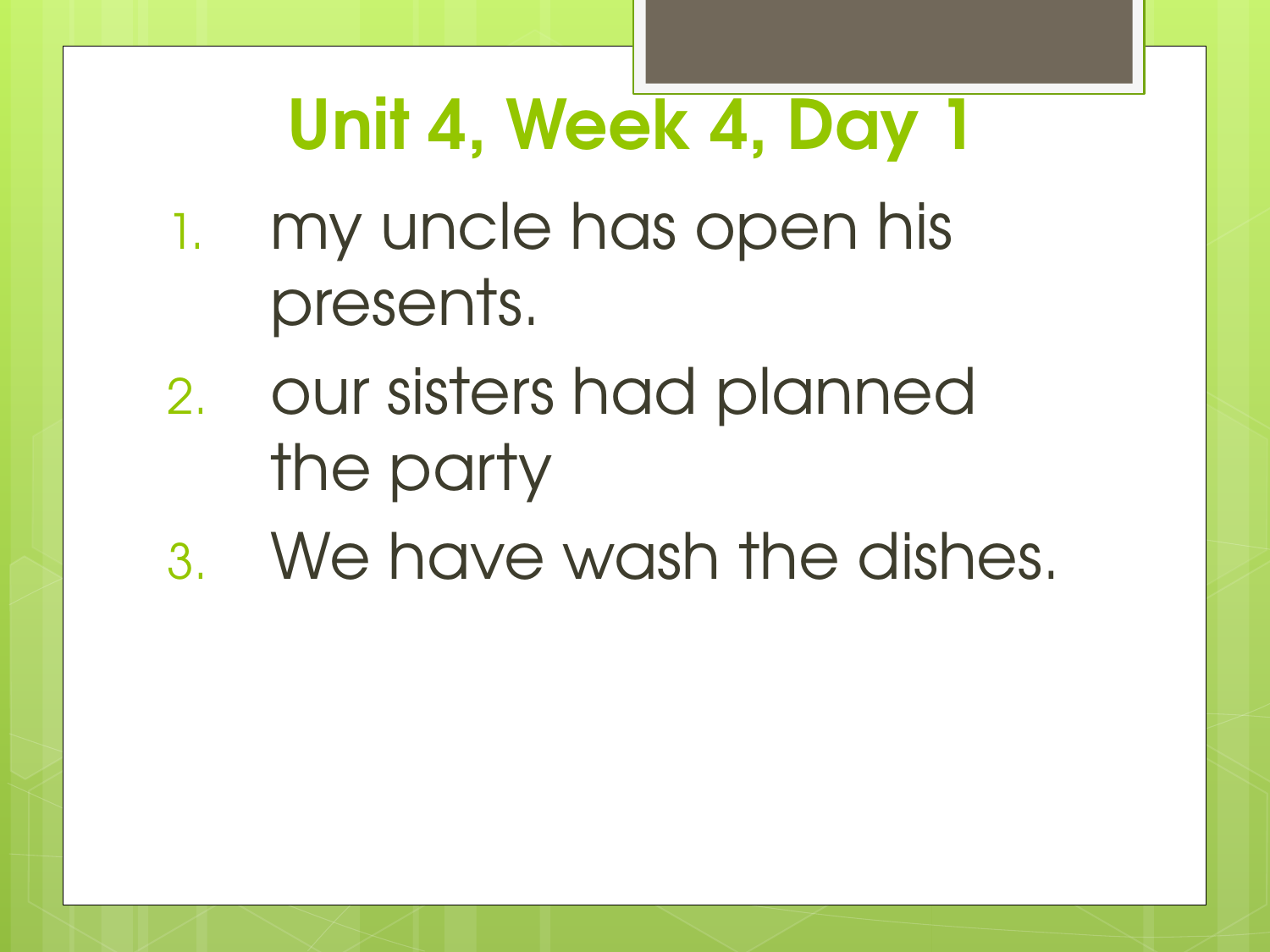

# Unit 4, Week 4, Day 1
my uncle has open his presents.
our sisters had planned the party
We have wash the dishes.